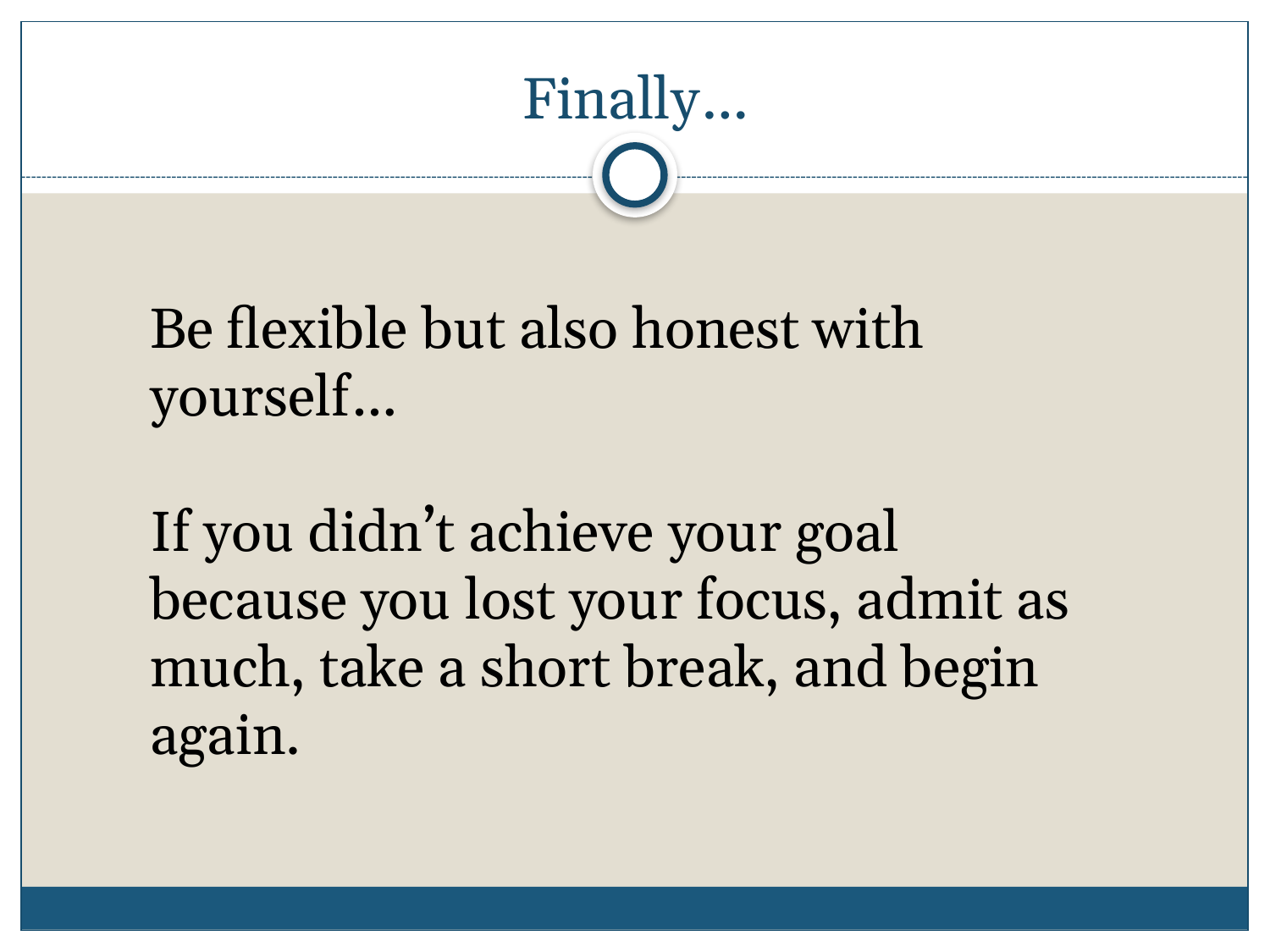

# Finally…
Be flexible but also honest with yourself…

If you didn’t achieve your goal because you lost your focus, admit as much, take a short break, and begin again.